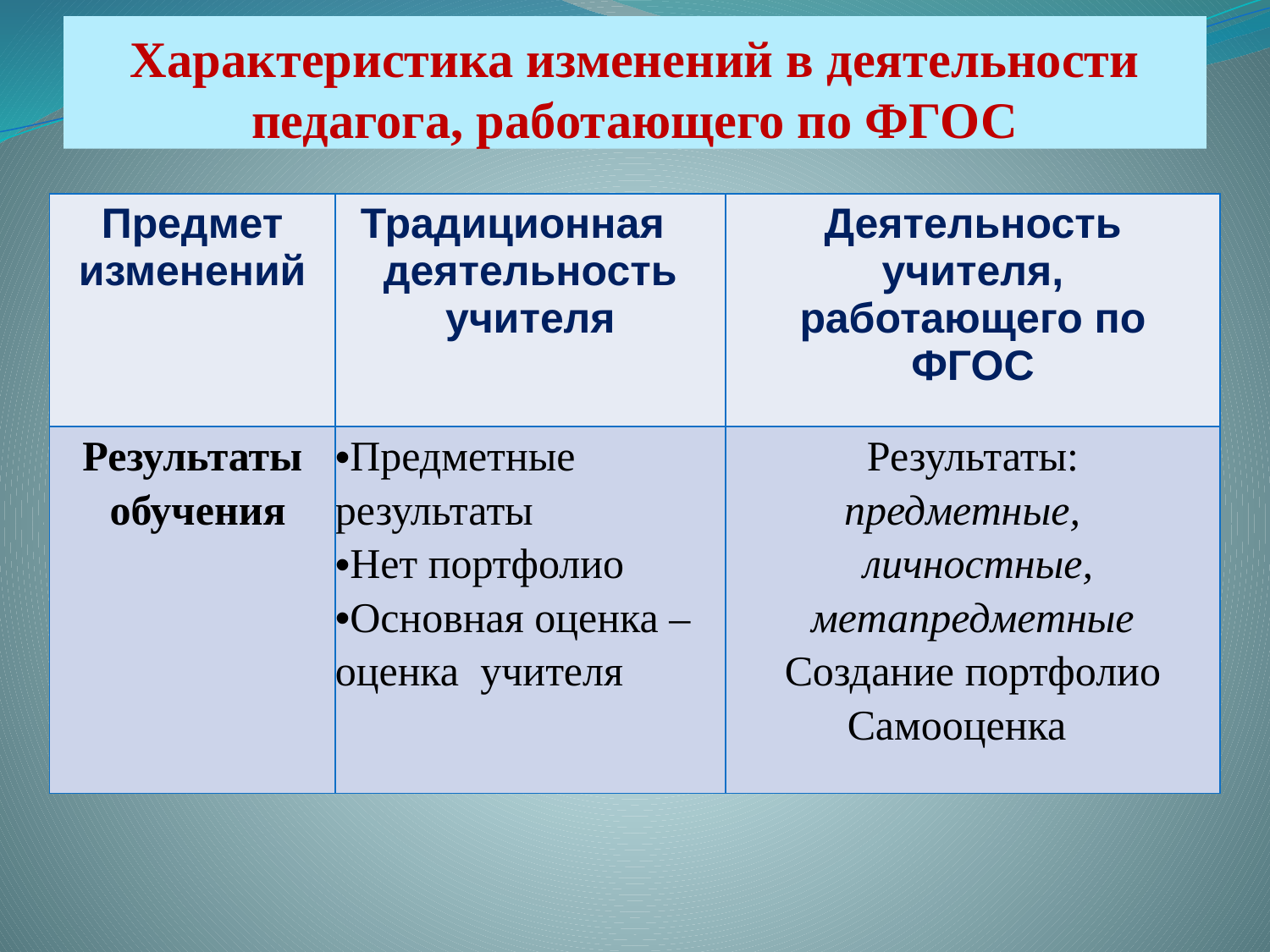

# Характеристика изменений в деятельности педагога, работающего по ФГОС
| Предмет изменений | Традиционная деятельность учителя | Деятельность учителя, работающего по ФГОС |
| --- | --- | --- |
| Результаты обучения | Предметные результаты Нет портфолио Основная оценка – оценка учителя | Результаты: предметные, личностные, метапредметные Создание портфолио Самооценка |